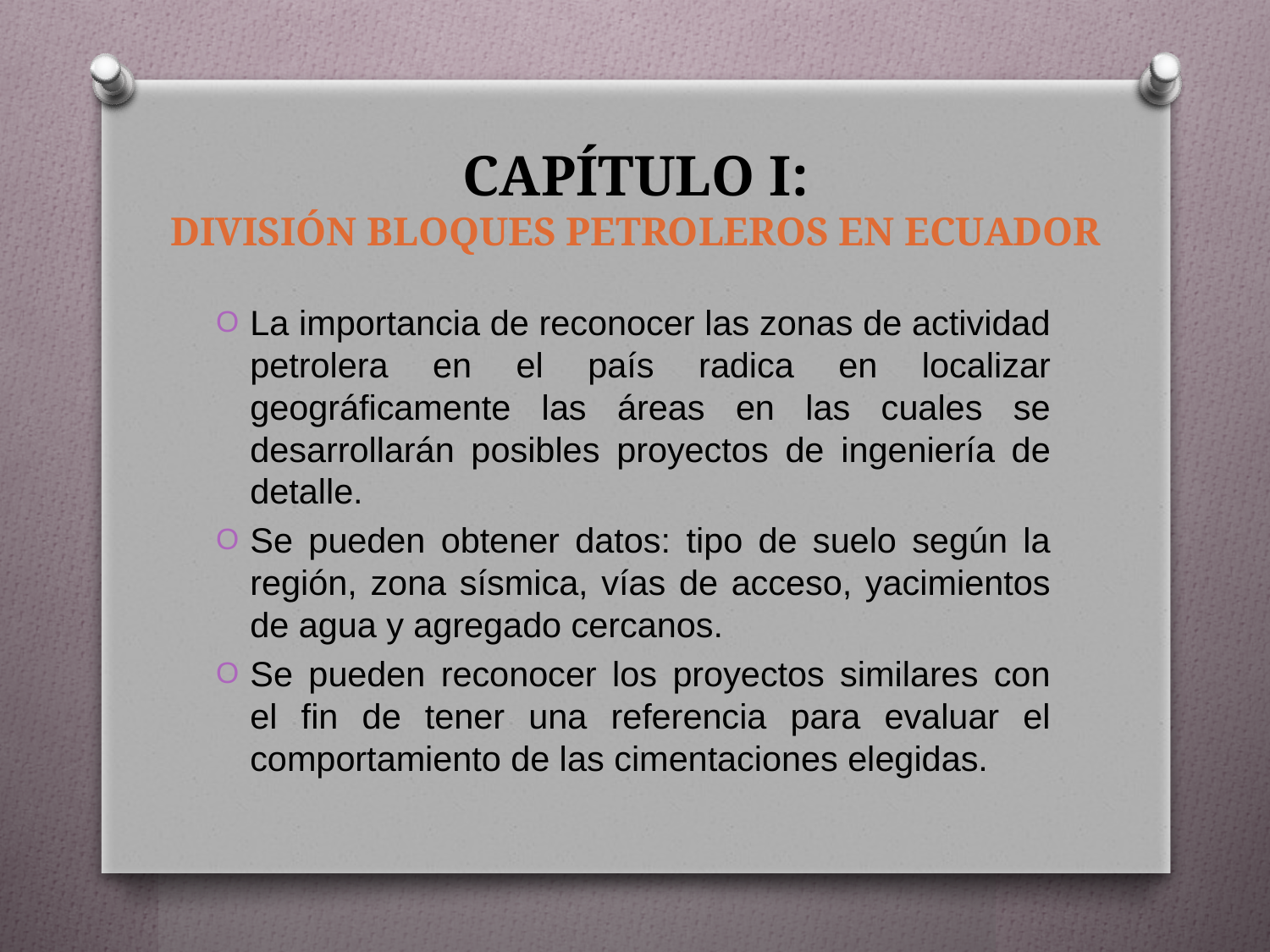

# CAPÍTULO I: DIVISIÓN BLOQUES PETROLEROS EN ECUADOR
La importancia de reconocer las zonas de actividad petrolera en el país radica en localizar geográficamente las áreas en las cuales se desarrollarán posibles proyectos de ingeniería de detalle.
Se pueden obtener datos: tipo de suelo según la región, zona sísmica, vías de acceso, yacimientos de agua y agregado cercanos.
Se pueden reconocer los proyectos similares con el fin de tener una referencia para evaluar el comportamiento de las cimentaciones elegidas.